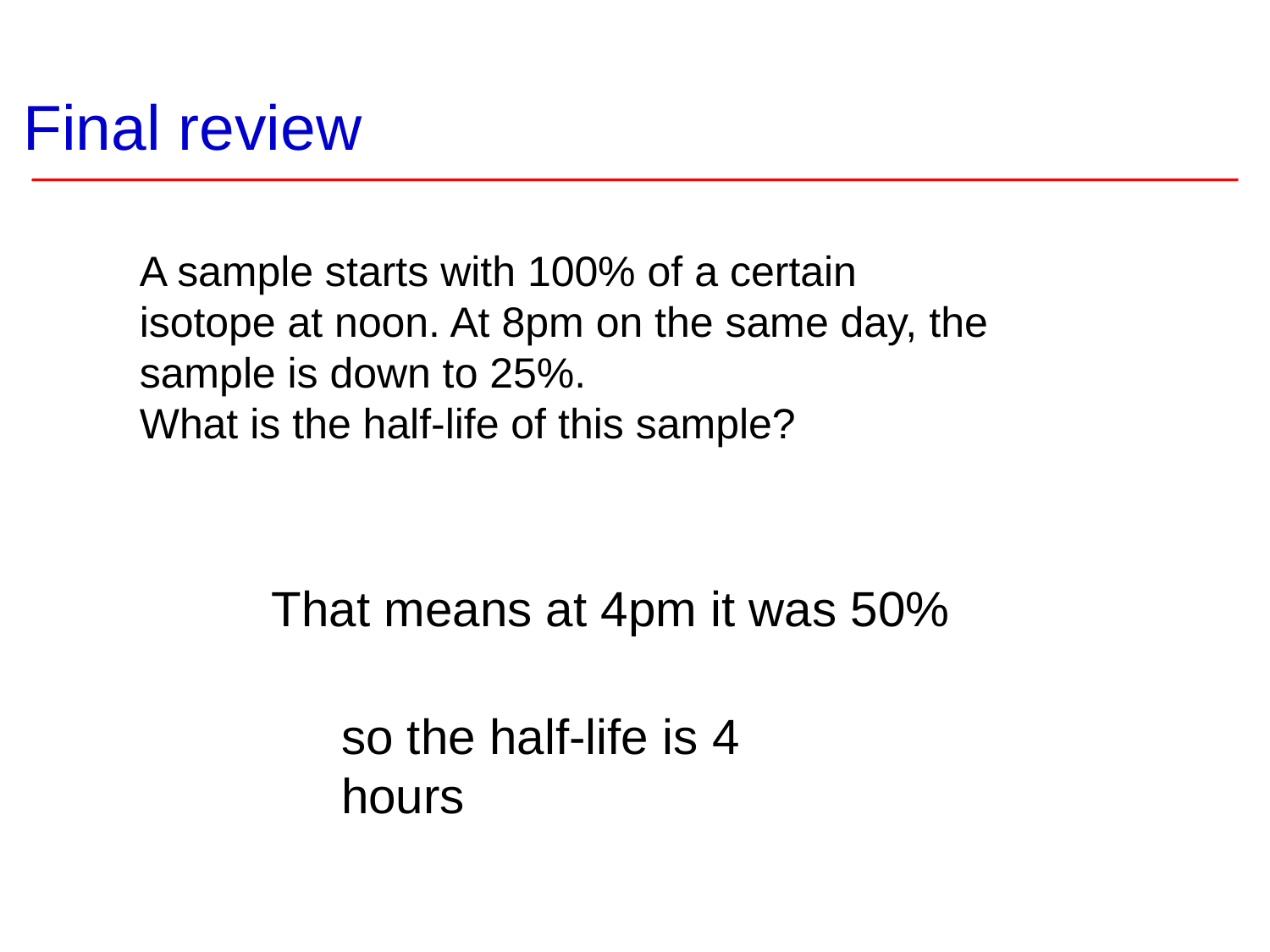

Final review
A sample starts with 100% of a certain isotope at noon. At 8pm on the same day, the sample is down to 25%.
What is the half-life of this sample?
That means at 4pm it was 50%
so the half-life is 4 hours